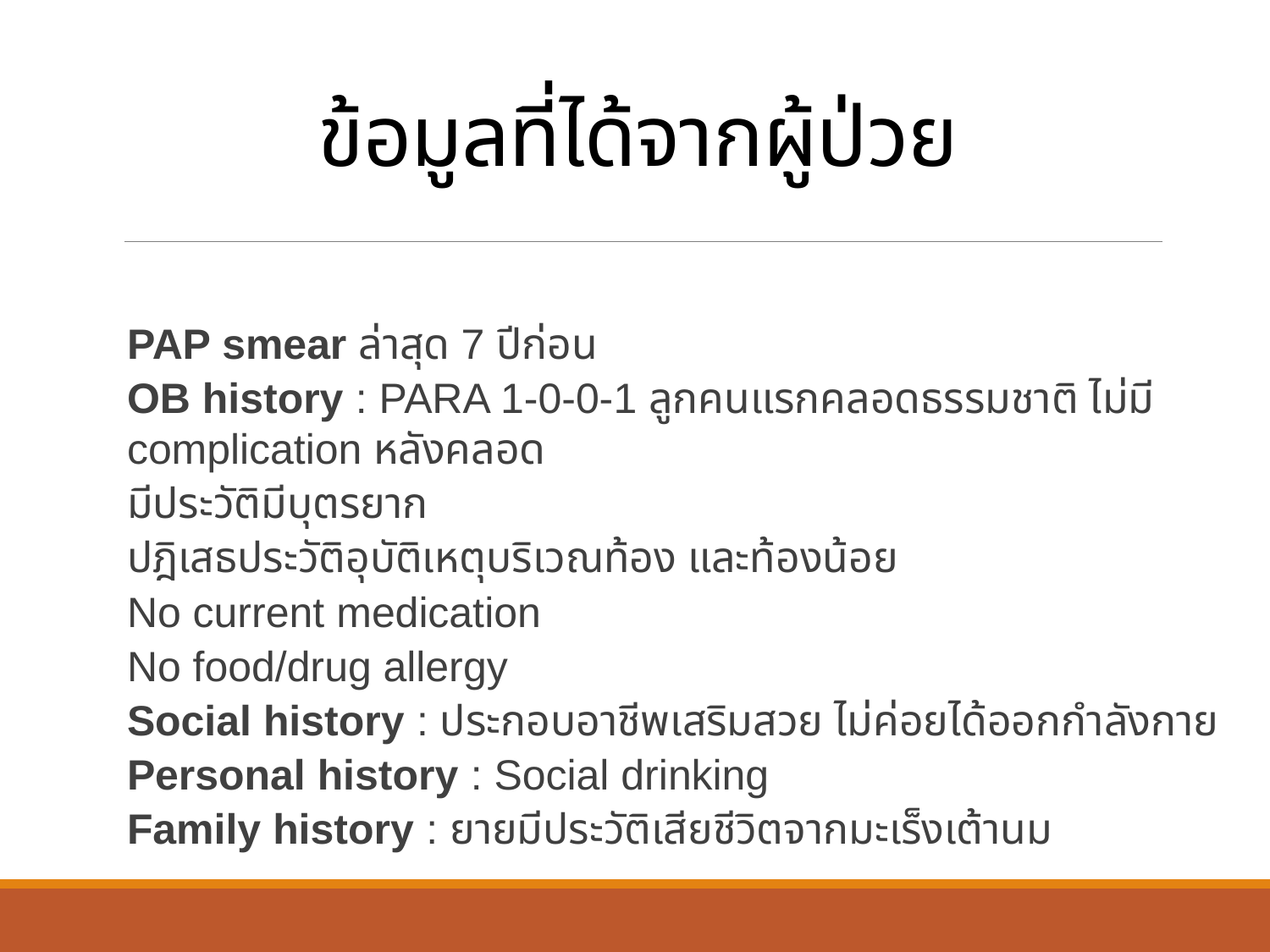

# ข้อมูลที่ได้จากผู้ป่วย
PAP smear ล่าสุด 7 ปีก่อน
OB history : PARA 1-0-0-1 ลูกคนแรกคลอดธรรมชาติ ไม่มี complication หลังคลอด
มีประวัติมีบุตรยาก
ปฎิเสธประวัติอุบัติเหตุบริเวณท้อง และท้องน้อย
No current medication
No food/drug allergy
Social history : ประกอบอาชีพเสริมสวย ไม่ค่อยได้ออกกำลังกาย
Personal history : Social drinking
Family history : ยายมีประวัติเสียชีวิตจากมะเร็งเต้านม